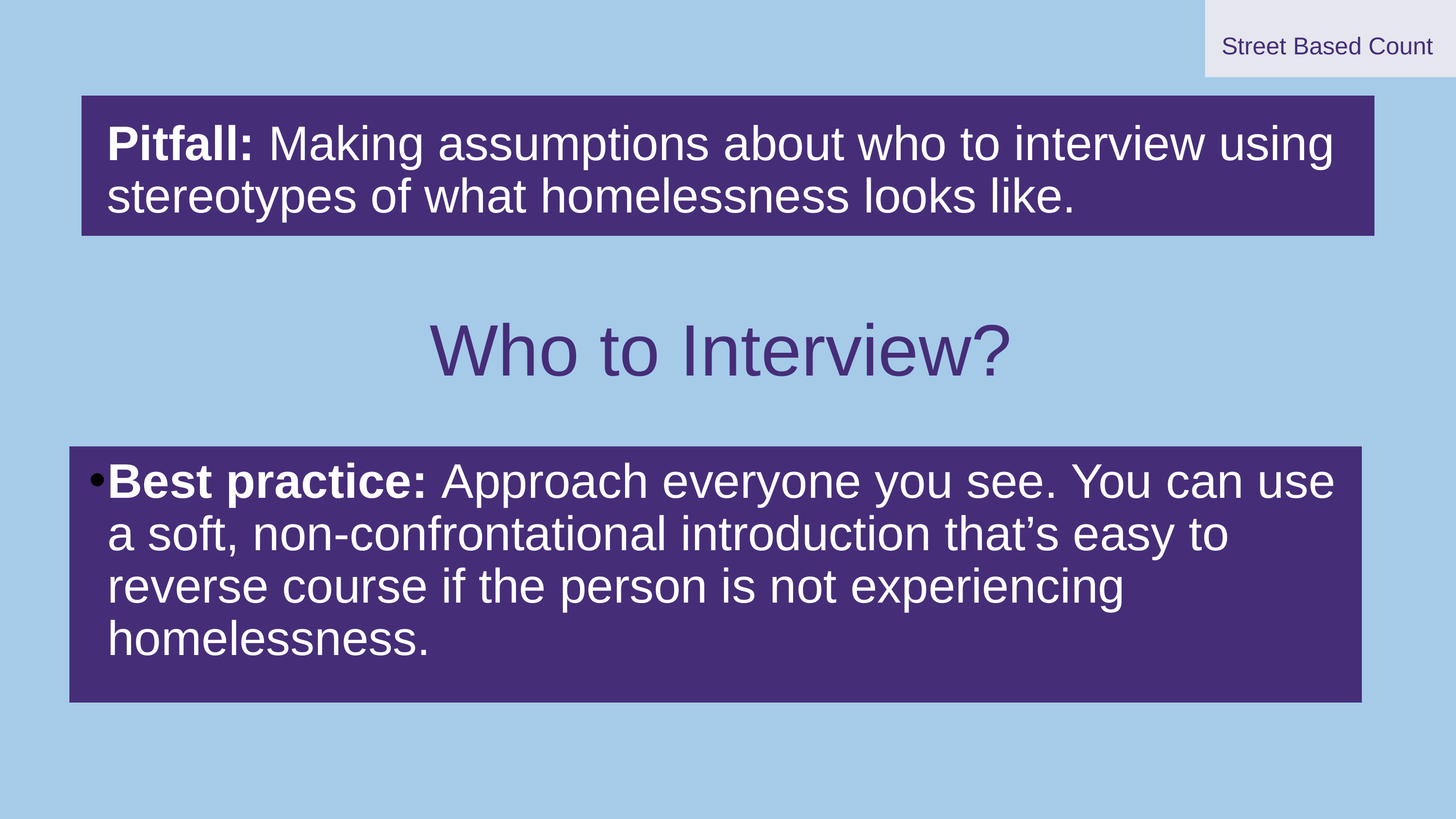

Street Based Count

Pitfall: Making assumptions about who to interview using stereotypes of what homelessness looks like.
Who to Interview?

Best practice: Approach everyone you see. You can use a soft, non-confrontational introduction that’s easy to reverse course if the person is not experiencing homelessness.